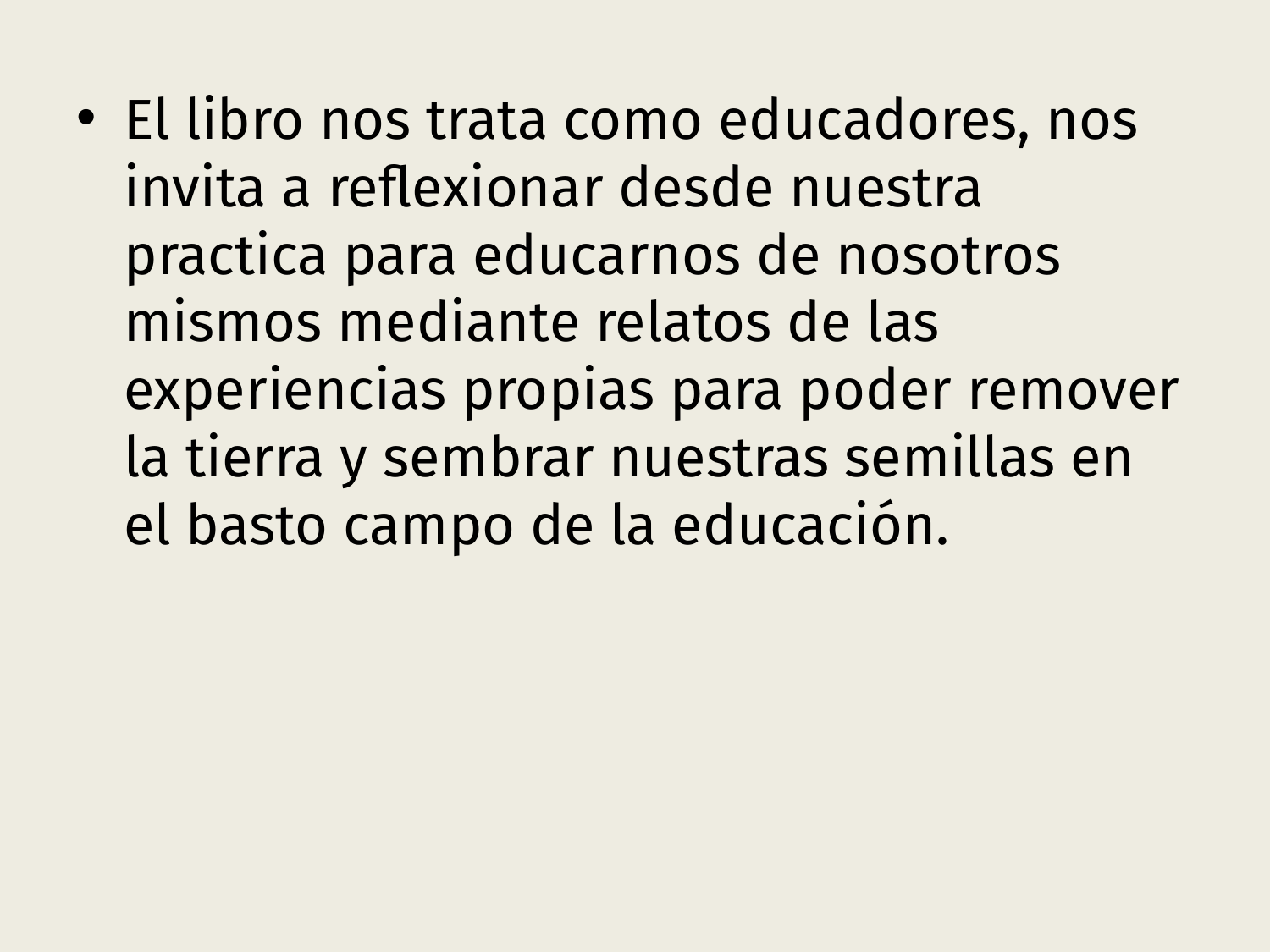

El libro nos trata como educadores, nos invita a reflexionar desde nuestra practica para educarnos de nosotros mismos mediante relatos de las experiencias propias para poder remover la tierra y sembrar nuestras semillas en el basto campo de la educación.